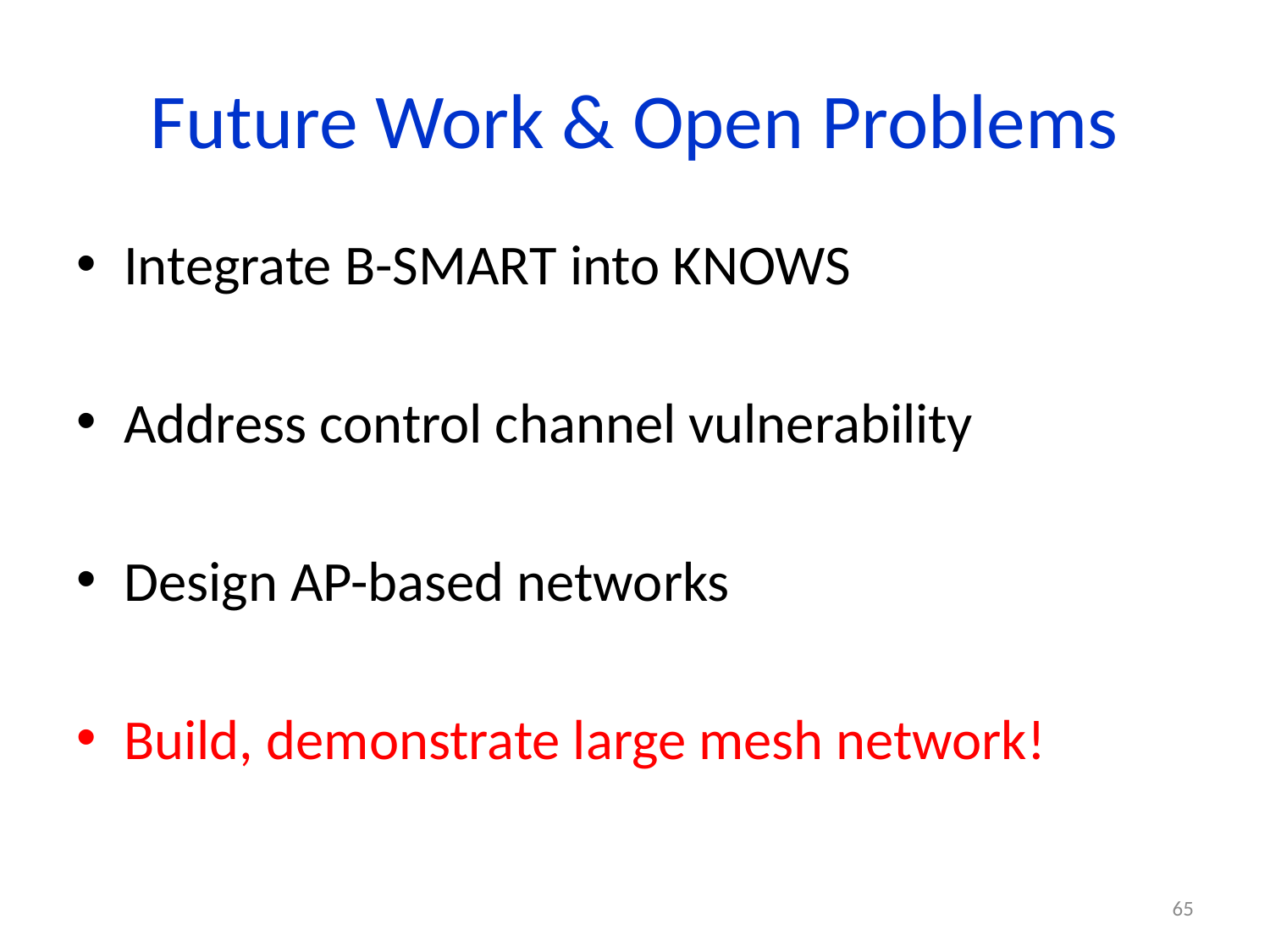

# Future Work & Open Problems
Integrate B-SMART into KNOWS

Address control channel vulnerability

Design AP-based networks

Build, demonstrate large mesh network!

65